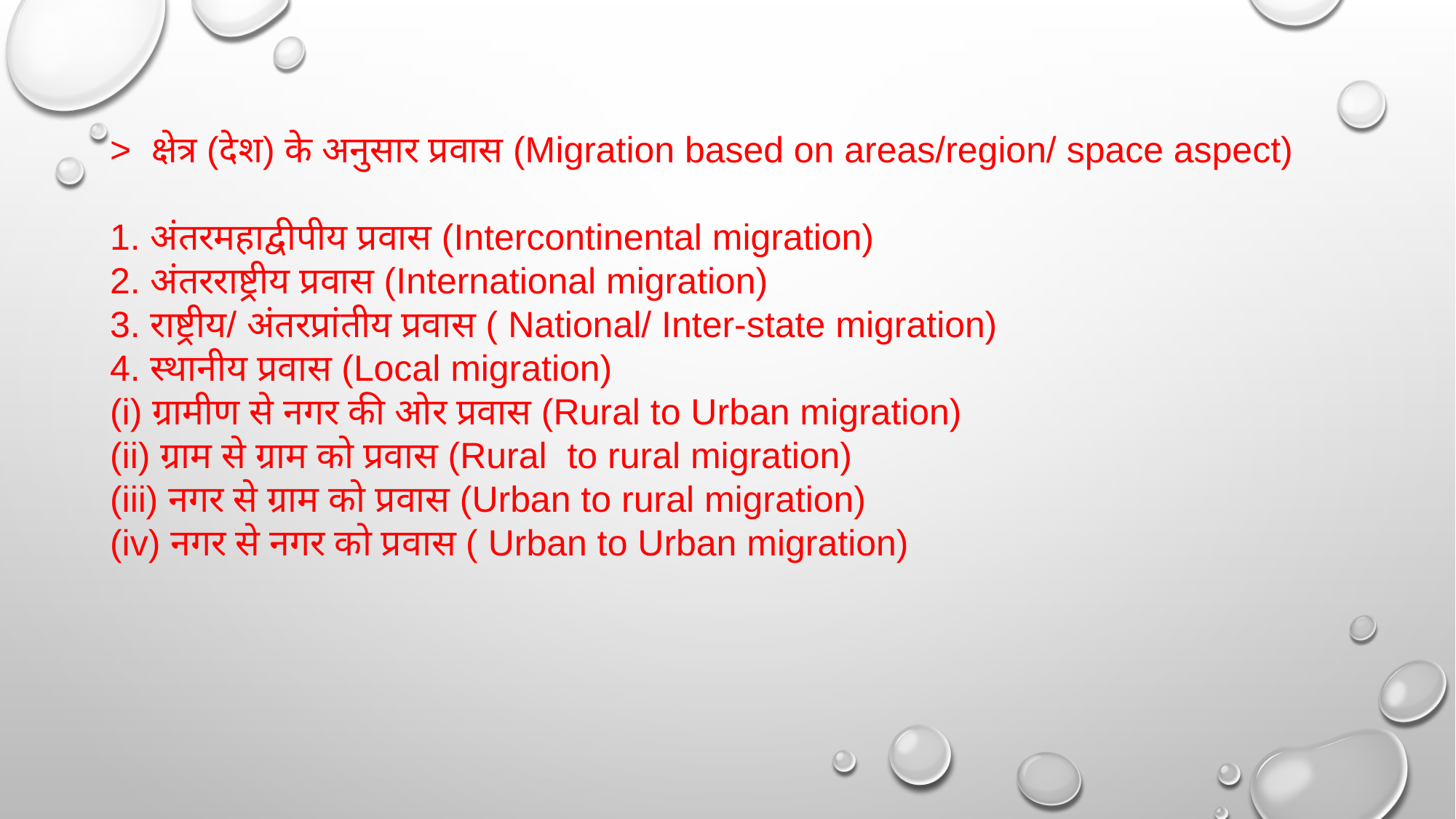

>  क्षेत्र (देश) के अनुसार प्रवास (Migration based on areas/region/ space aspect)

1. अंतरमहाद्वीपीय प्रवास (Intercontinental migration)
2. अंतरराष्ट्रीय प्रवास (International migration)
3. राष्ट्रीय/ अंतरप्रांतीय प्रवास ( National/ Inter-state migration)
4. स्थानीय प्रवास (Local migration)
(i) ग्रामीण से नगर की ओर प्रवास (Rural to Urban migration)
(ii) ग्राम से ग्राम को प्रवास (Rural  to rural migration)
(iii) नगर से ग्राम को प्रवास (Urban to rural migration)
(iv) नगर से नगर को प्रवास ( Urban to Urban migration)